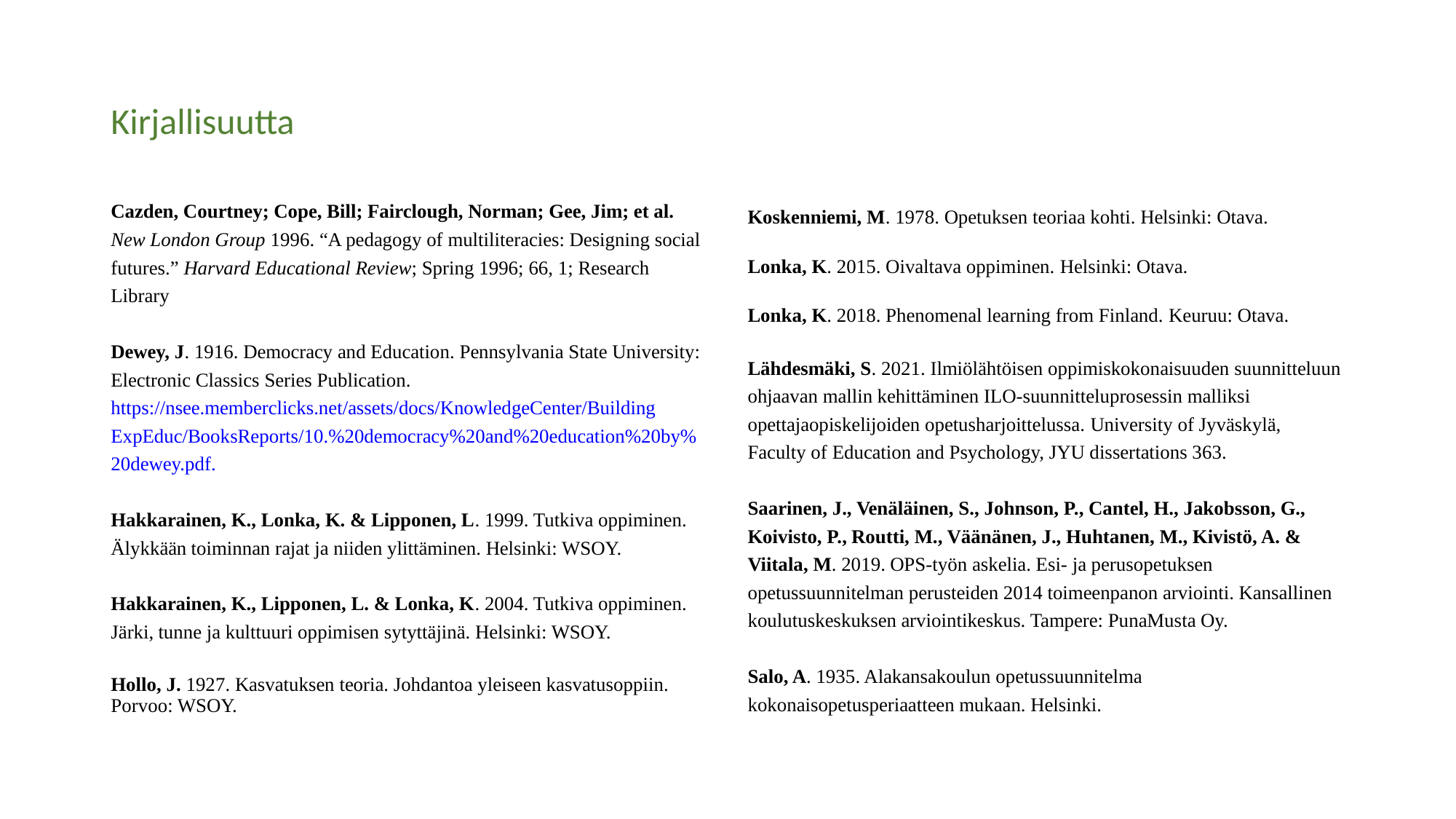

# Kirjallisuutta

Cazden, Courtney; Cope, Bill; Fairclough, Norman; Gee, Jim; et al. New London Group 1996. “A pedagogy of multiliteracies: Designing social futures.” Harvard Educational Review; Spring 1996; 66, 1; Research Library

Dewey, J. 1916. Democracy and Education. Pennsylvania State University: Electronic Classics Series Publication. https://nsee.memberclicks.net/assets/docs/KnowledgeCenter/Building
ExpEduc/BooksReports/10.%20democracy%20and%20education%20by% 20dewey.pdf.

Hakkarainen, K., Lonka, K. & Lipponen, L. 1999. Tutkiva oppiminen. Älykkään toiminnan rajat ja niiden ylittäminen. Helsinki: WSOY.

Hakkarainen, K., Lipponen, L. & Lonka, K. 2004. Tutkiva oppiminen. Järki, tunne ja kulttuuri oppimisen sytyttäjinä. Helsinki: WSOY.

Hollo, J. 1927. Kasvatuksen teoria. Johdantoa yleiseen kasvatusoppiin. Porvoo: WSOY.

Koskenniemi, M. 1978. Opetuksen teoriaa kohti. Helsinki: Otava.

Lonka, K. 2015. Oivaltava oppiminen. Helsinki: Otava.

Lonka, K. 2018. Phenomenal learning from Finland. Keuruu: Otava.

Lähdesmäki, S. 2021. Ilmiölähtöisen oppimiskokonaisuuden suunnitteluun ohjaavan mallin kehittäminen ILO-suunnitteluprosessin malliksi opettajaopiskelijoiden opetusharjoittelussa. University of Jyväskylä, Faculty of Education and Psychology, JYU dissertations 363.

Saarinen, J., Venäläinen, S., Johnson, P., Cantel, H., Jakobsson, G., Koivisto, P., Routti, M., Väänänen, J., Huhtanen, M., Kivistö, A. & Viitala, M. 2019. OPS-työn askelia. Esi- ja perusopetuksen opetussuunnitelman perusteiden 2014 toimeenpanon arviointi. Kansallinen koulutuskeskuksen arviointikeskus. Tampere: PunaMusta Oy.

Salo, A. 1935. Alakansakoulun opetussuunnitelma kokonaisopetusperiaatteen mukaan. Helsinki.